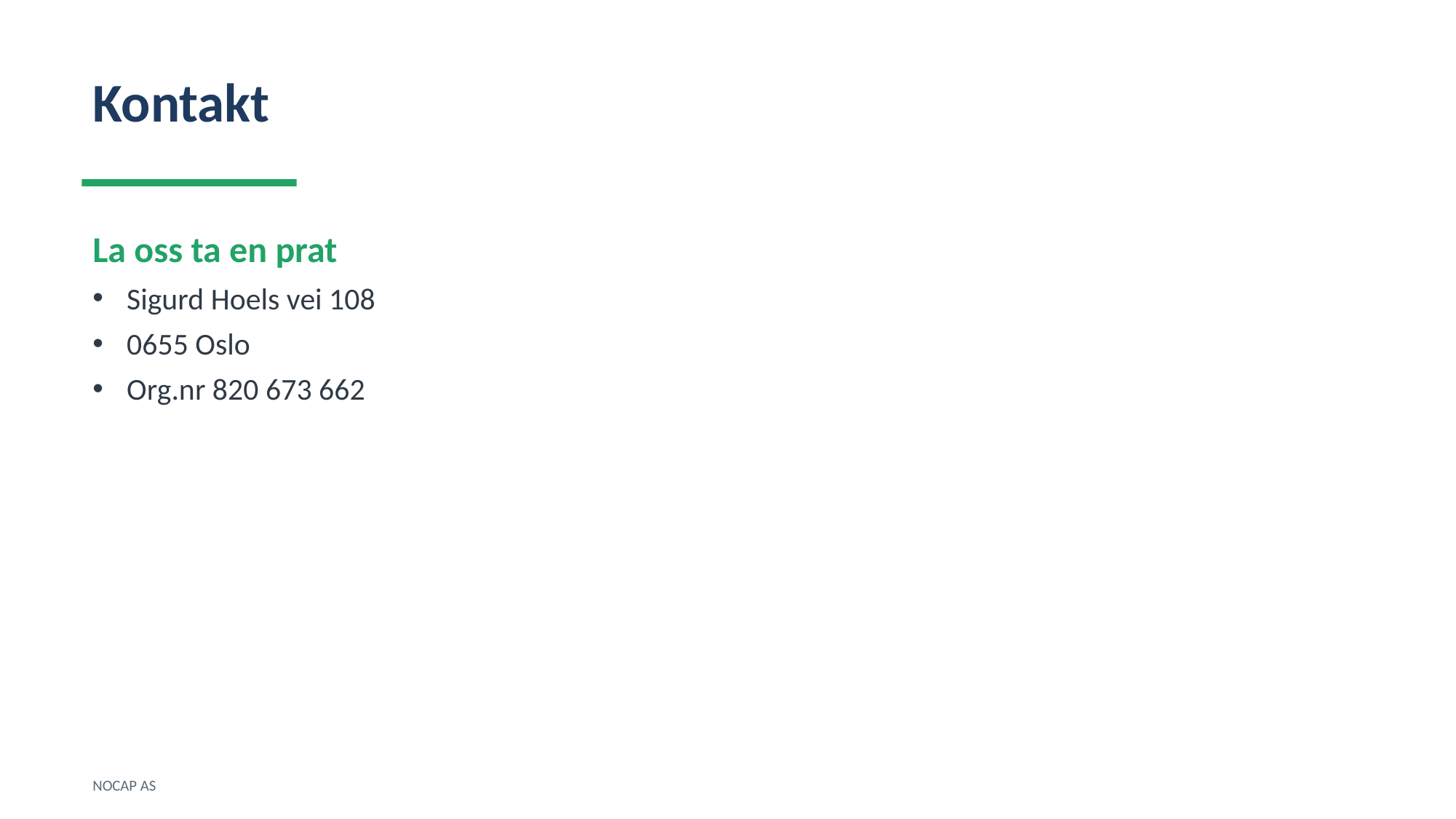

Kontakt

La oss ta en prat
Sigurd Hoels vei 108
0655 Oslo
Org.nr 820 673 662
NOCAP AS